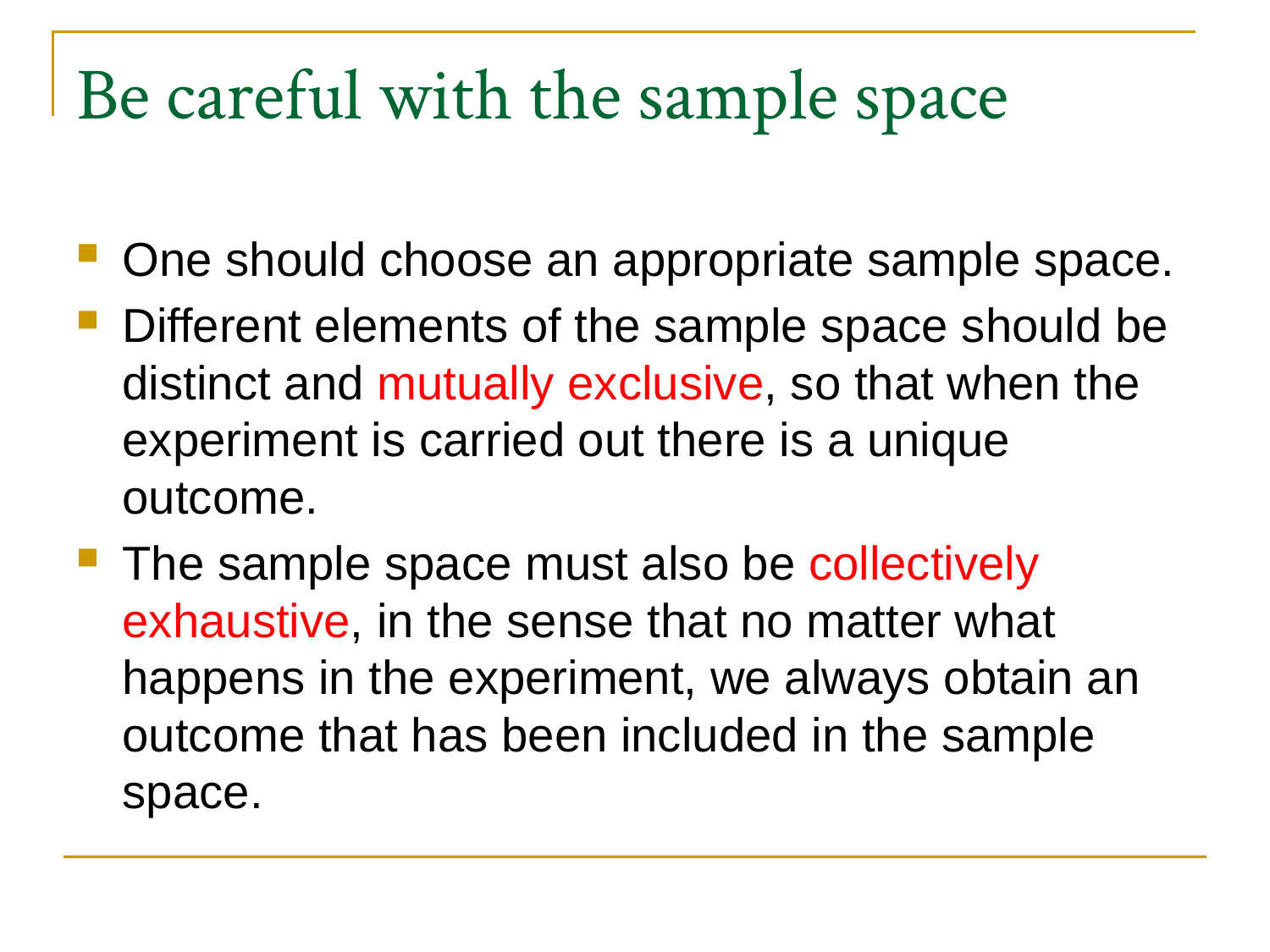

# Be careful with the sample space
One should choose an appropriate sample space.
Different elements of the sample space should be distinct and mutually exclusive, so that when the experiment is carried out there is a unique outcome.
The sample space must also be collectively exhaustive, in the sense that no matter what happens in the experiment, we always obtain an outcome that has been included in the sample space.